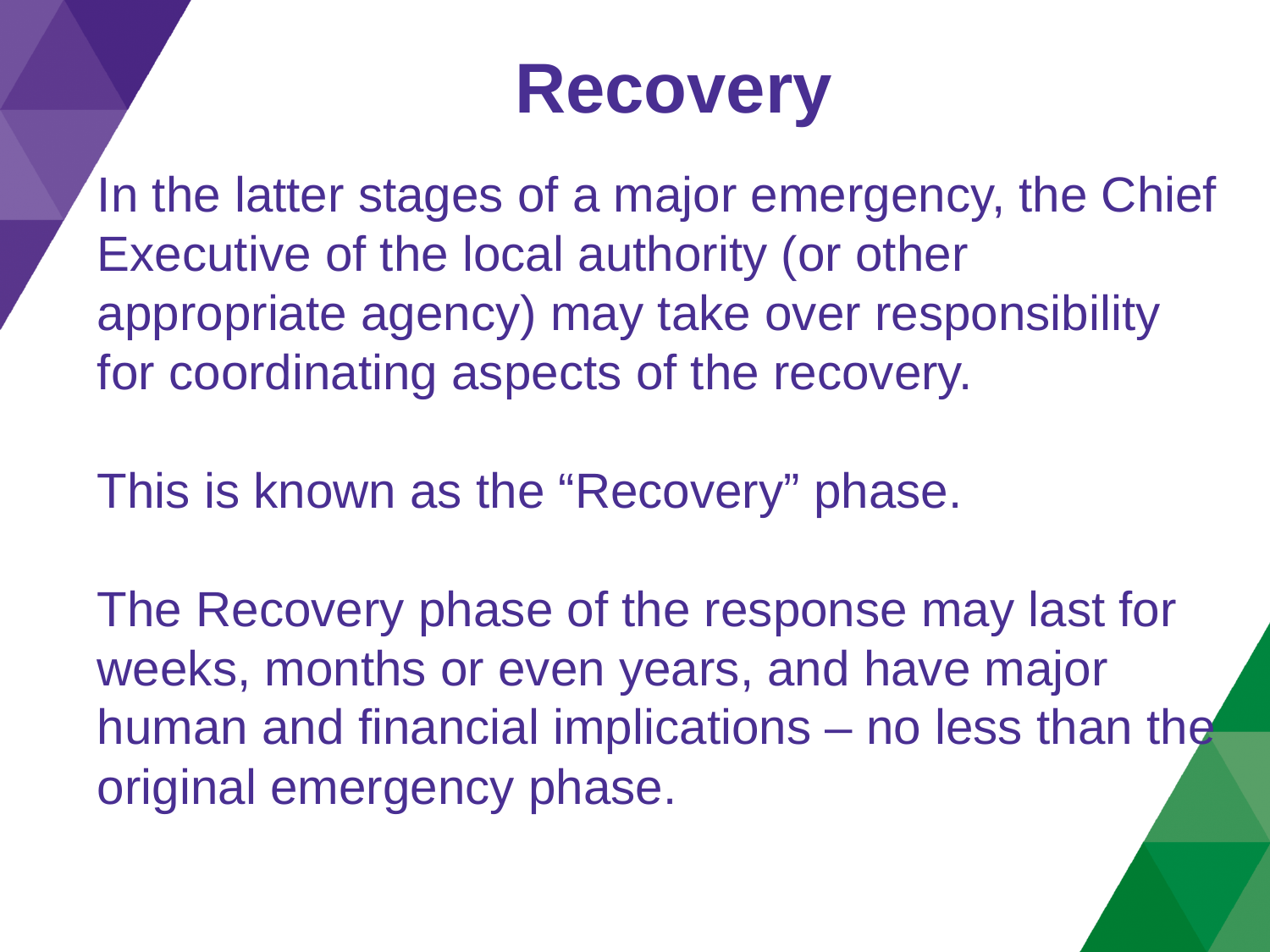

# Recovery
In the latter stages of a major emergency, the Chief Executive of the local authority (or other appropriate agency) may take over responsibility for coordinating aspects of the recovery.

This is known as the “Recovery” phase.

The Recovery phase of the response may last for weeks, months or even years, and have major human and financial implications – no less than the original emergency phase.